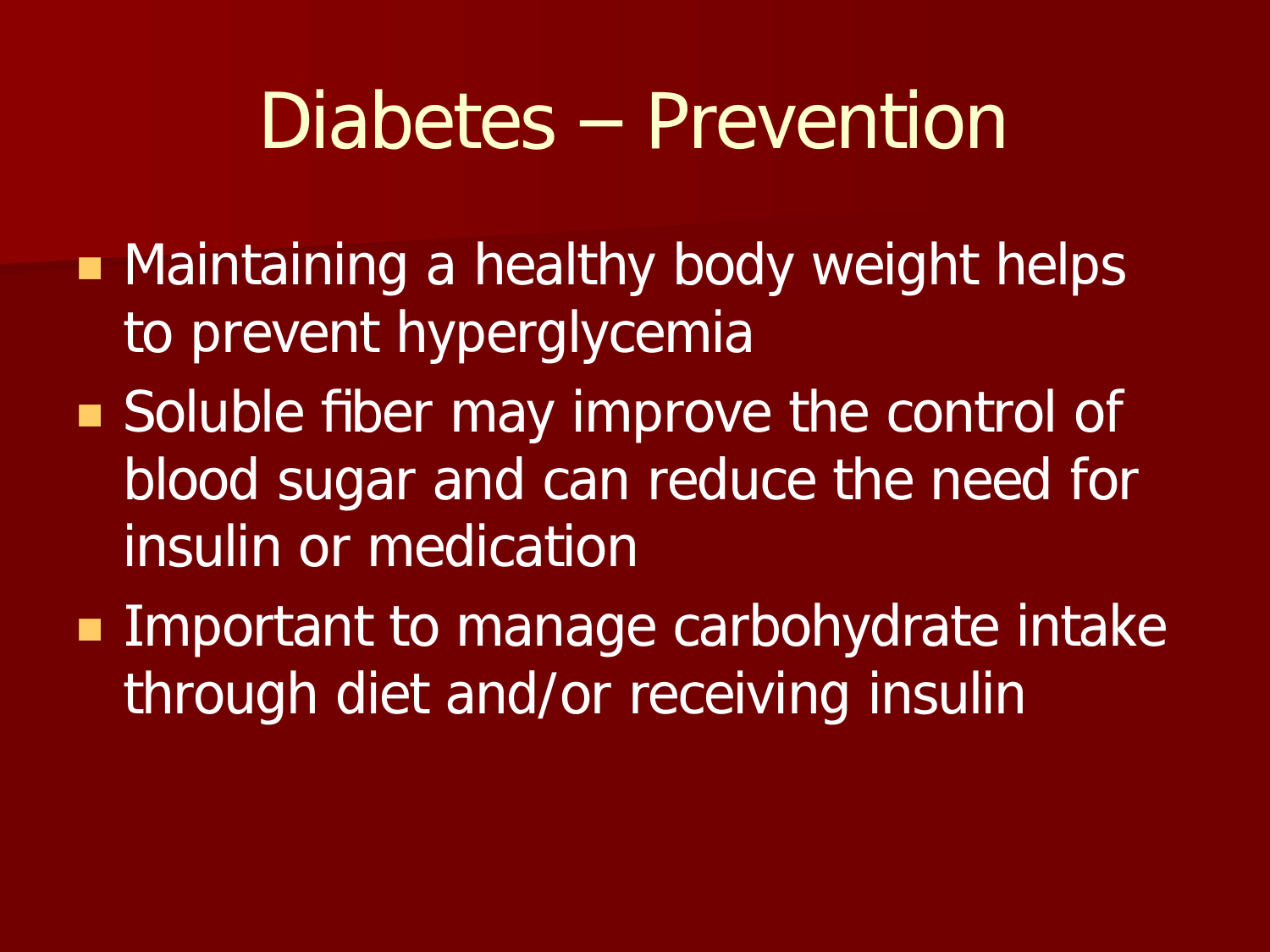

# Diabetes – Prevention
Maintaining a healthy body weight helps to prevent hyperglycemia
Soluble fiber may improve the control of blood sugar and can reduce the need for insulin or medication
Important to manage carbohydrate intake through diet and/or receiving insulin